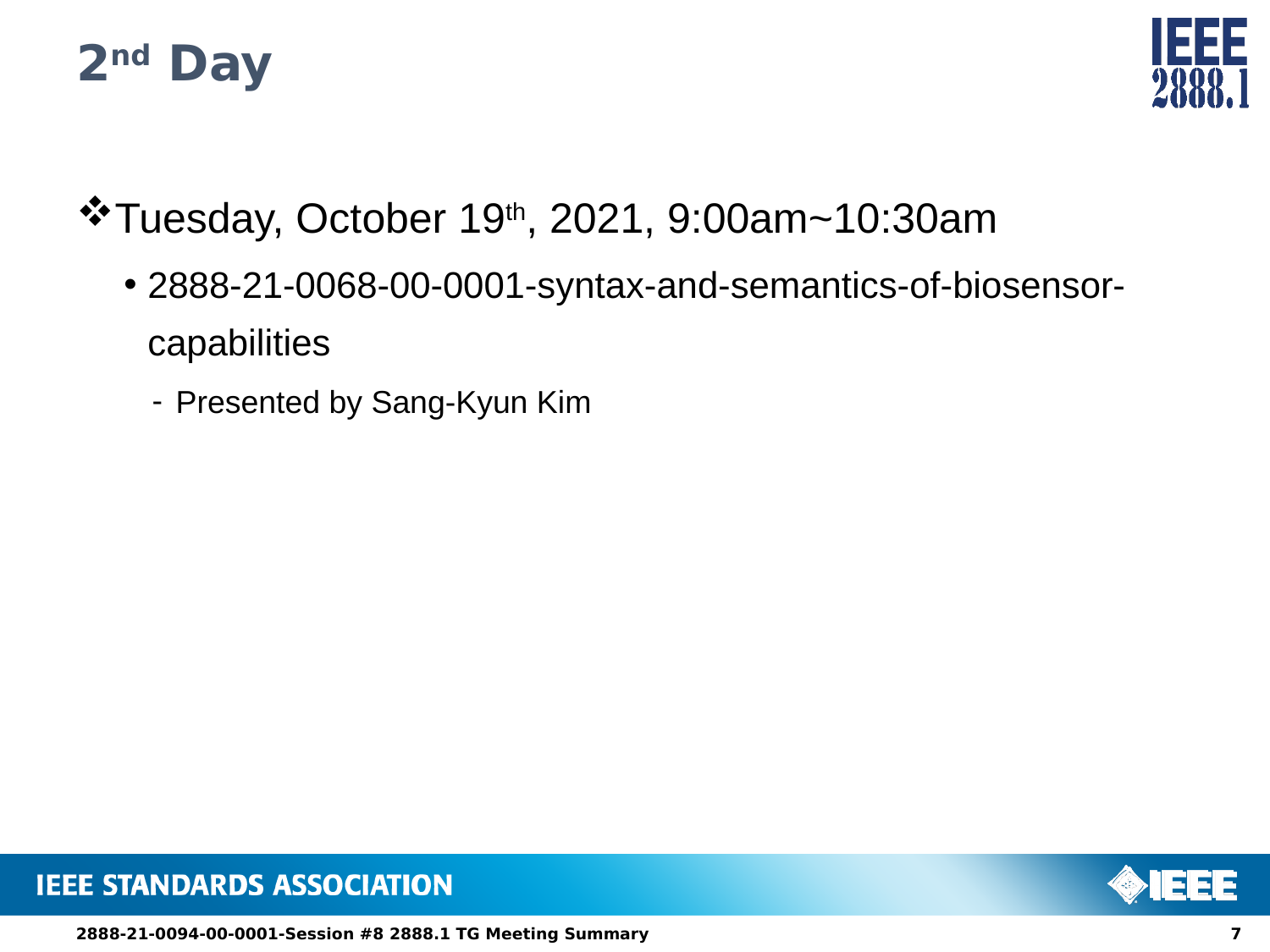

# 2nd Day
Tuesday, October 19th, 2021, 9:00am~10:30am
2888-21-0068-00-0001-syntax-and-semantics-of-biosensor-capabilities
Presented by Sang-Kyun Kim

2888-21-0094-00-0001-Session #8 2888.1 TG Meeting Summary
7